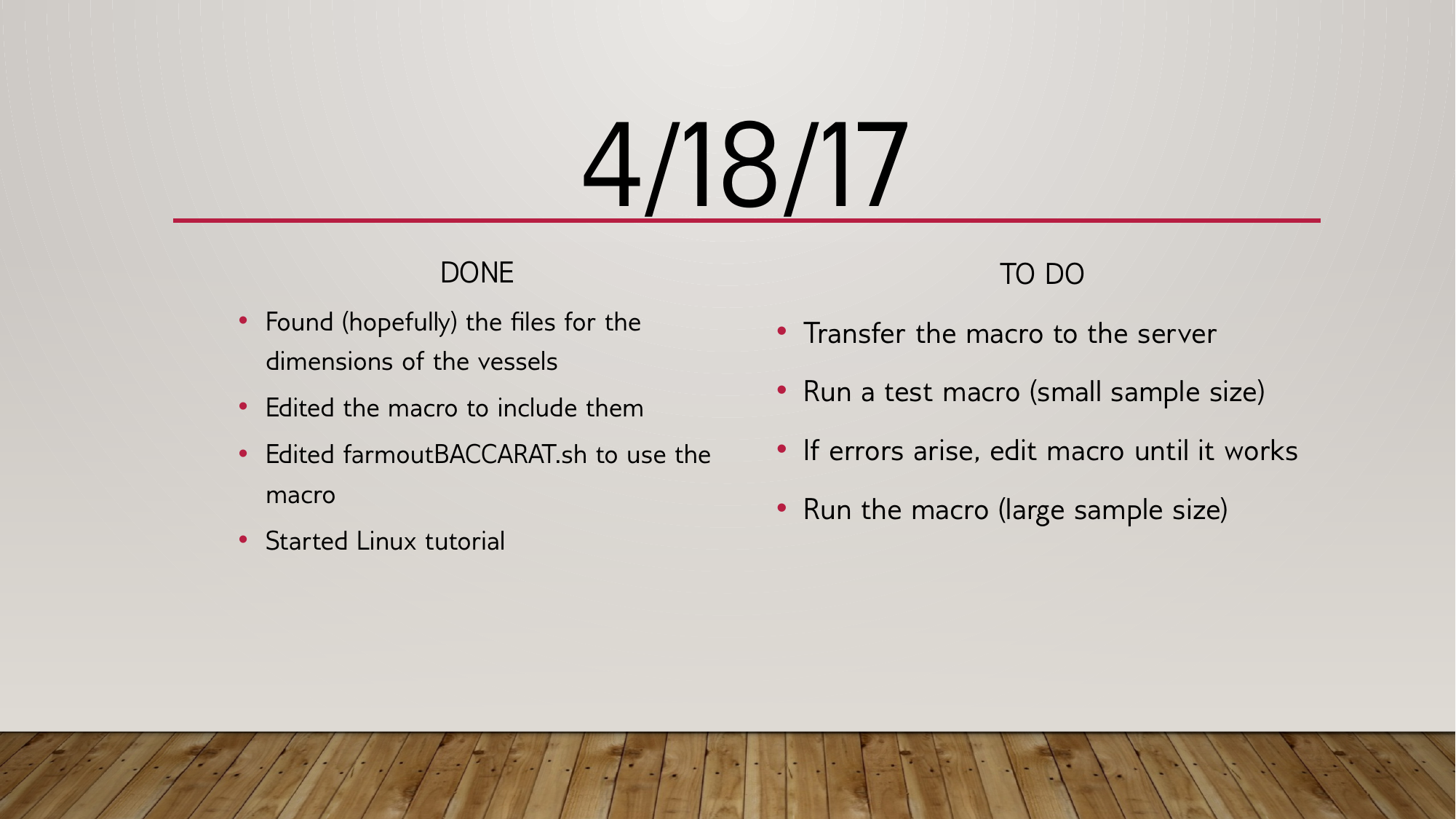

# 4/18/17
DONE
Found (hopefully) the files for the dimensions of the vessels
Edited the macro to include them
Edited farmoutBACCARAT.sh to use the macro
Started Linux tutorial

TO DO
Transfer the macro to the server
Run a test macro (small sample size)
If errors arise, edit macro until it works
Run the macro (large sample size)